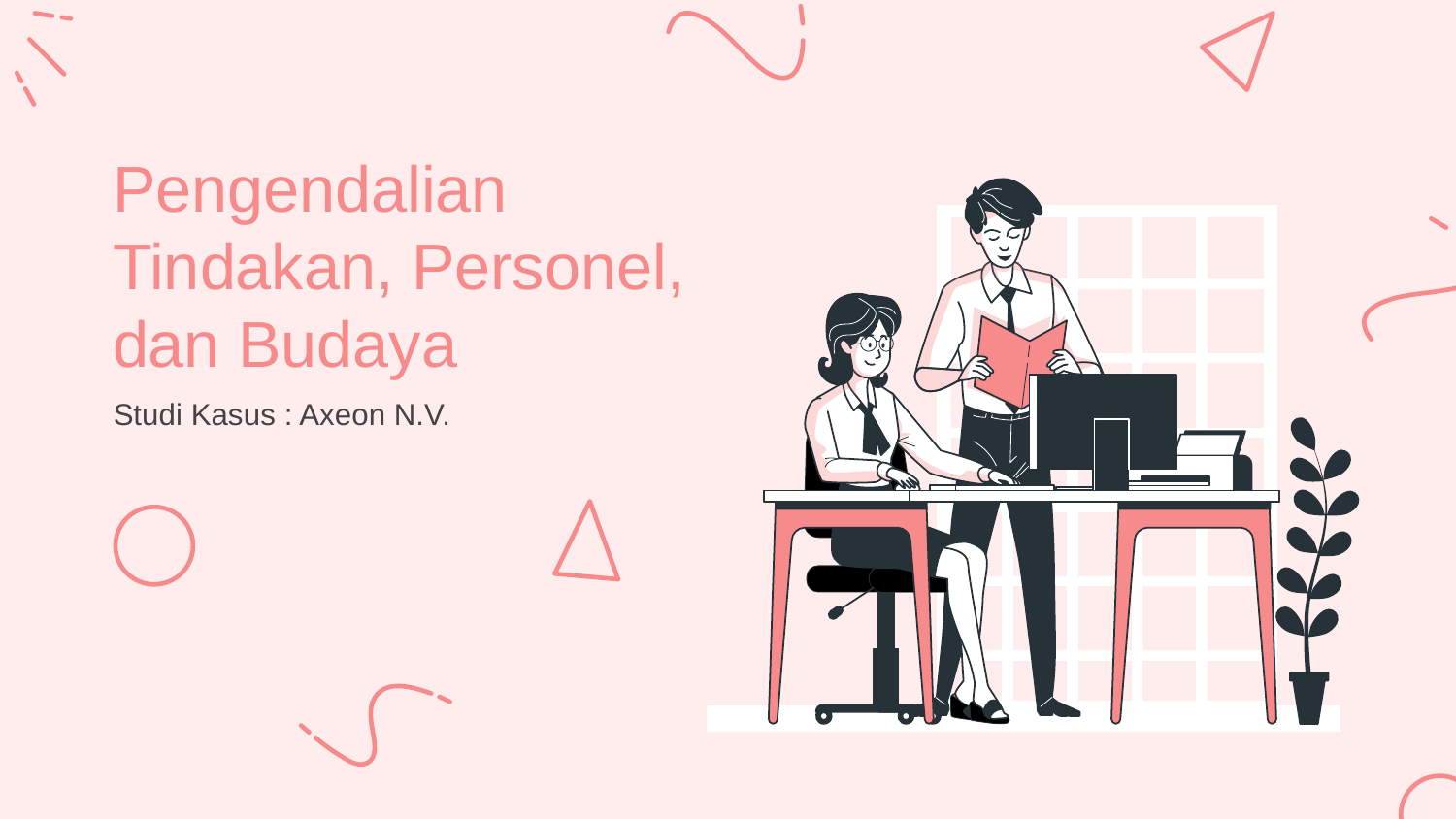

# Pengendalian Tindakan, Personel, dan Budaya

Studi Kasus : Axeon N.V.